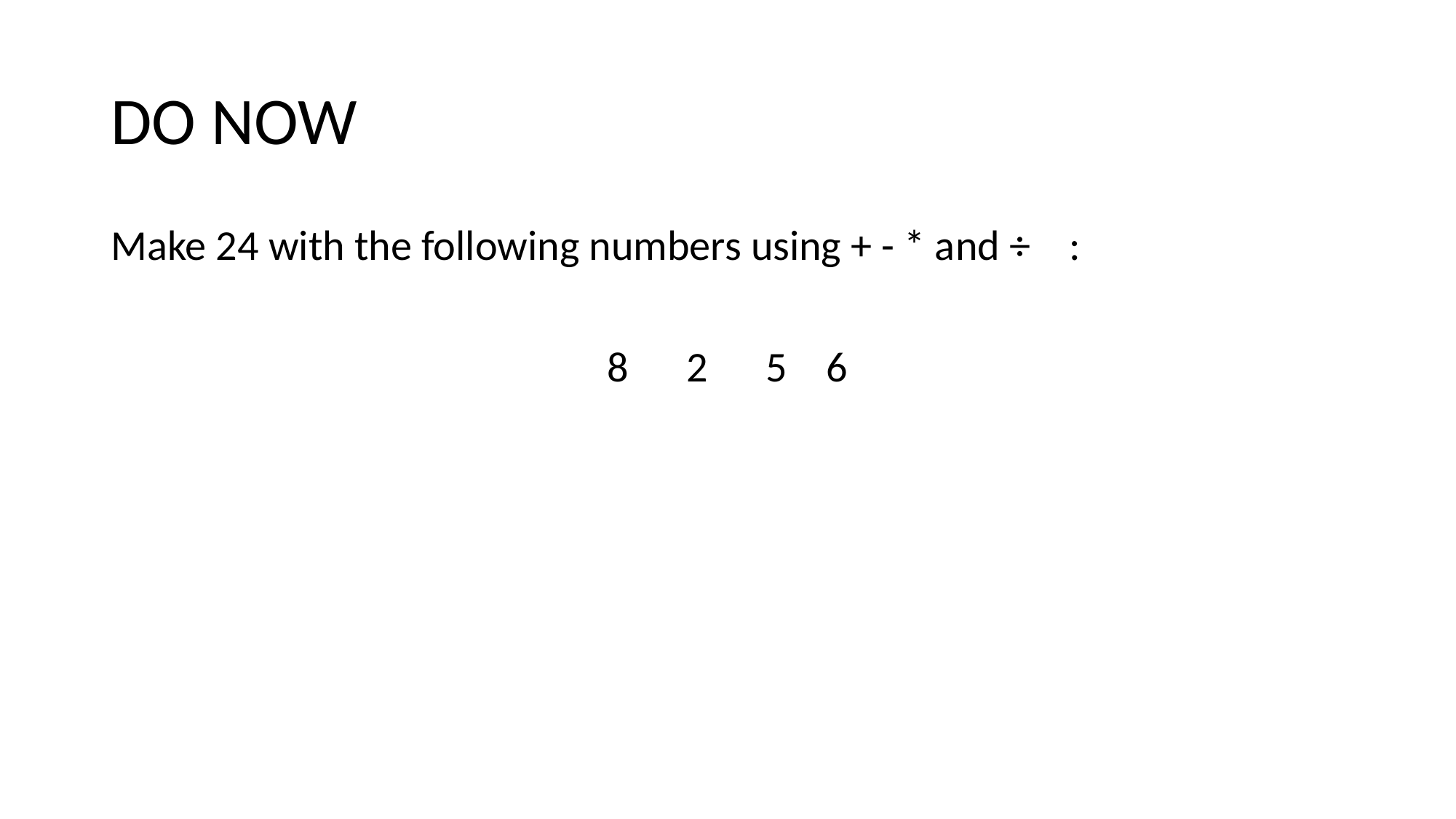

# DO NOW
Make 24 with the following numbers using + - * and ÷    :

8      2      5    6